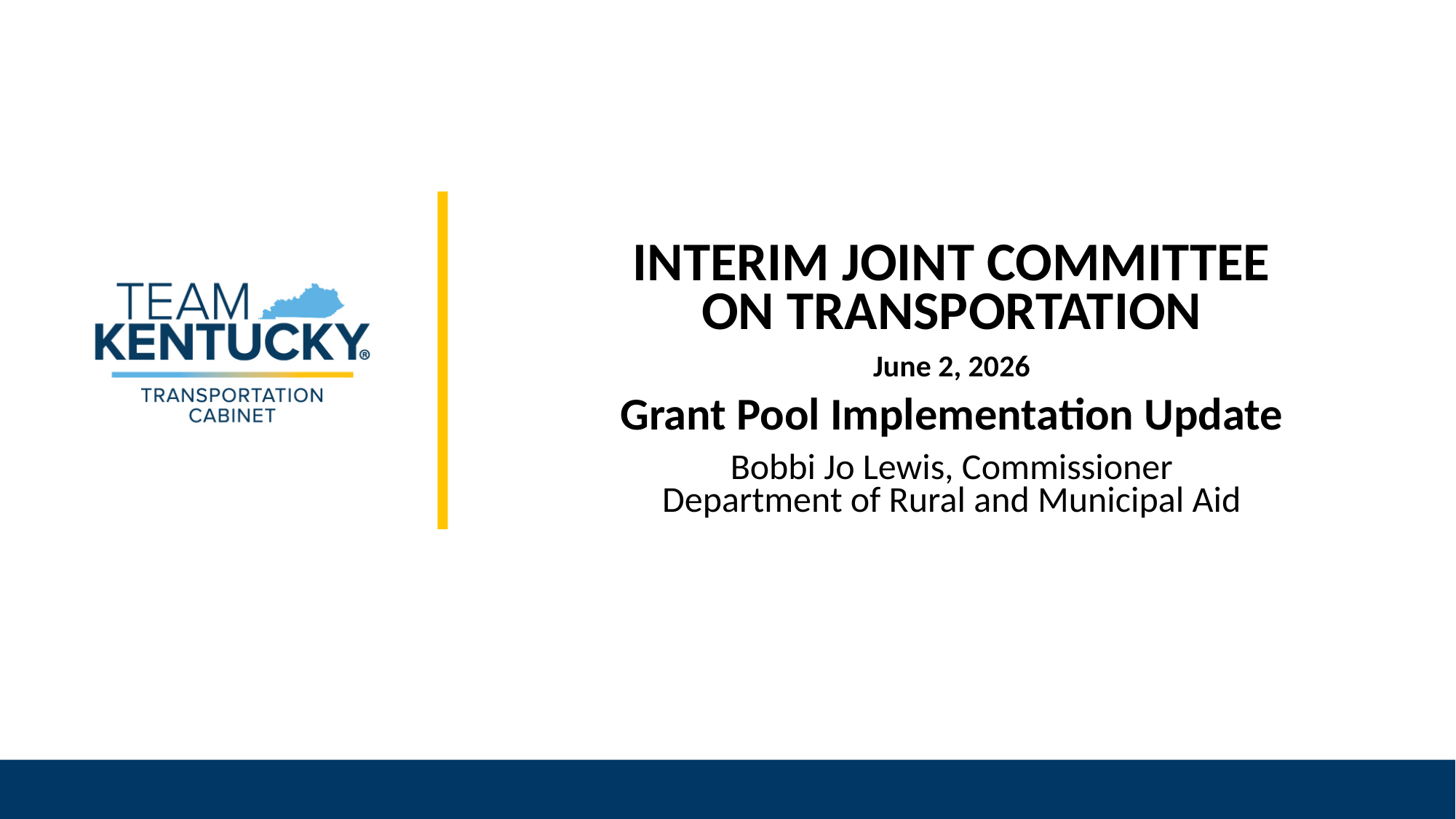

INTERIM JOINT COMMITTEE
ON TRANSPORTATION
June 2, 2026
Grant Pool Implementation Update
Bobbi Jo Lewis, Commissioner
Department of Rural and Municipal Aid